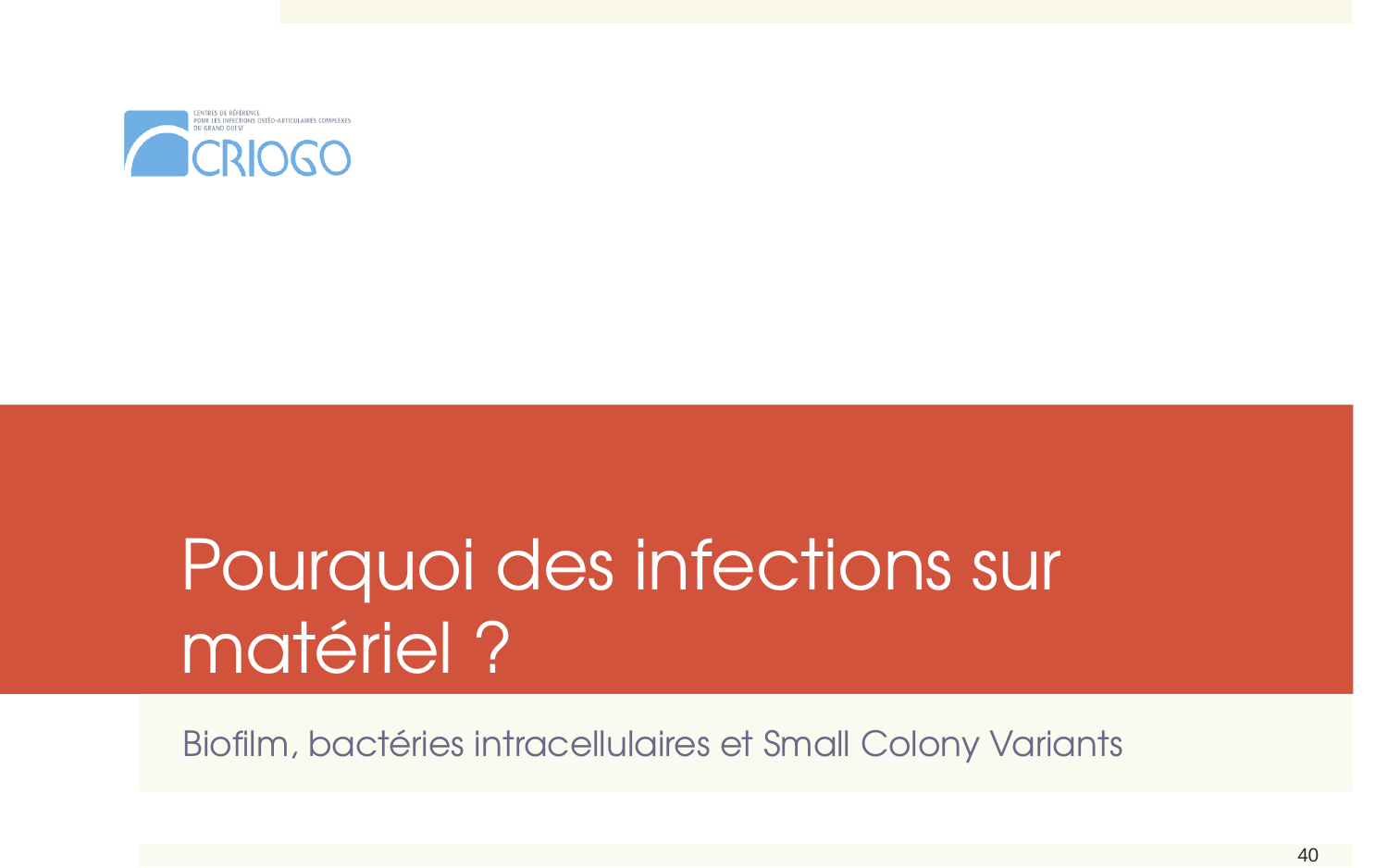

# Pourquoi des infections sur matériel ?
Biofilm, bactéries intracellulaires et Small Colony Variants